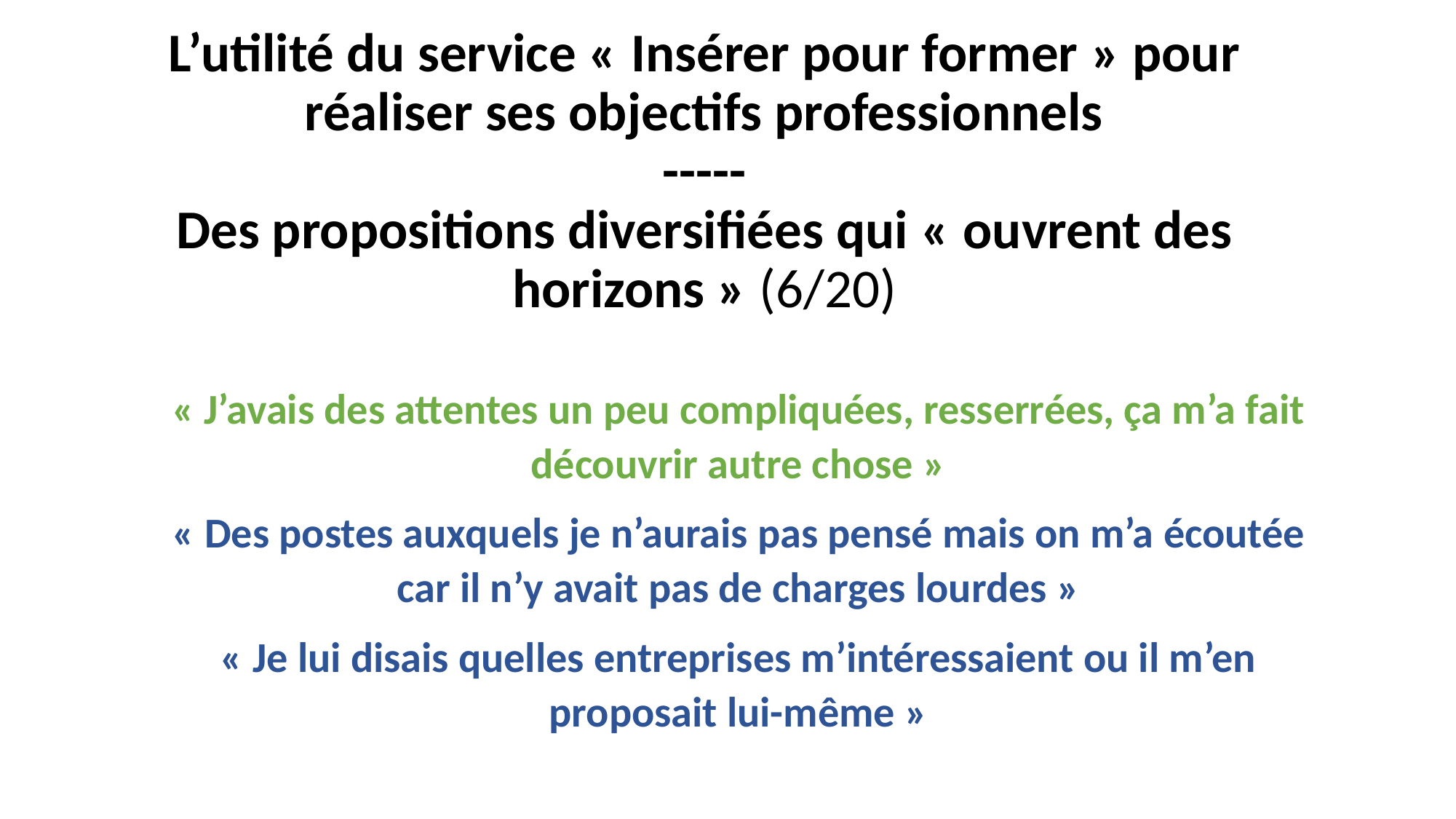

# L’utilité du service « Insérer pour former » pour réaliser ses objectifs professionnels ----- Des propositions diversifiées qui « ouvrent des horizons » (6/20)
« J’avais des attentes un peu compliquées, resserrées, ça m’a fait découvrir autre chose »
« Des postes auxquels je n’aurais pas pensé mais on m’a écoutée car il n’y avait pas de charges lourdes »
« Je lui disais quelles entreprises m’intéressaient ou il m’en proposait lui-même »